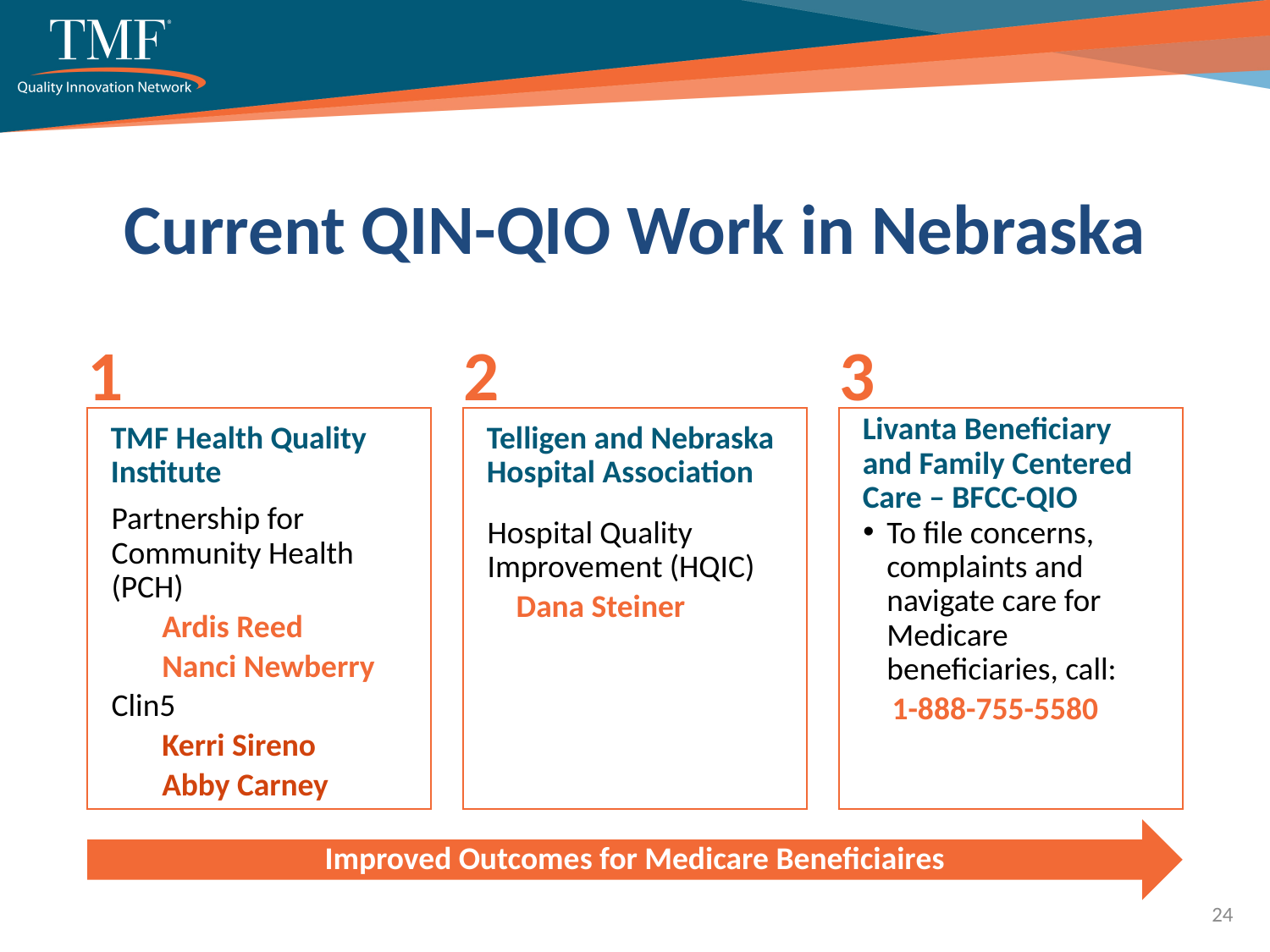

# Current QIN-QIO Work in Nebraska
TMF Health Quality Institute
Telligen and Nebraska Hospital Association
Livanta Beneficiary and Family Centered Care – BFCC-QIO
Partnership for Community Health (PCH)
       Ardis Reed
       Nanci Newberry
Clin5
       Kerri Sireno
       Abby Carney

Hospital Quality Improvement (HQIC)
    Dana Steiner
To file concerns, complaints and navigate care for Medicare beneficiaries, call:
    1-888-755-5580

Improved Outcomes for Medicare Beneficiaires
24